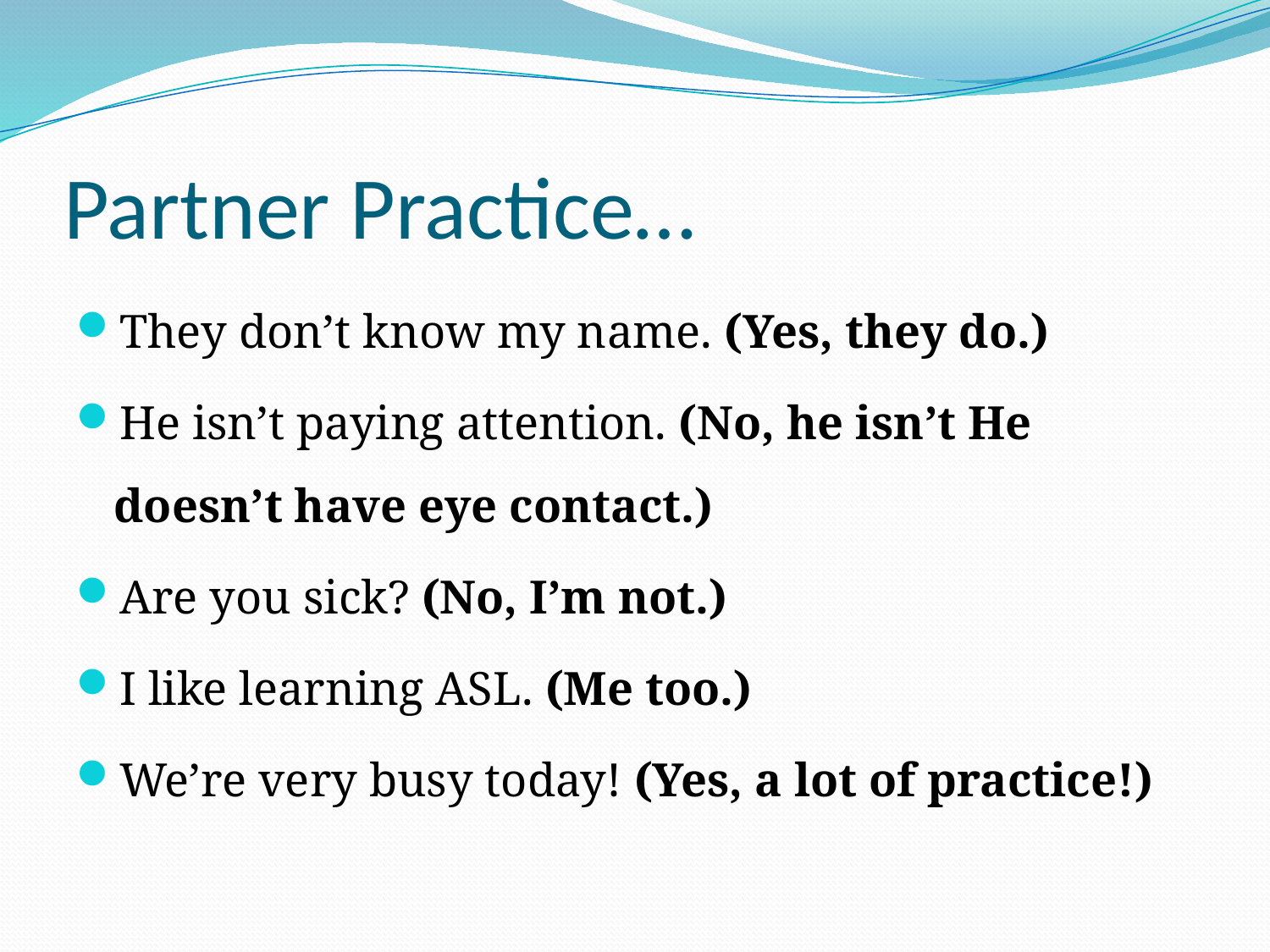

# Partner Practice…
They don’t know my name. (Yes, they do.)
He isn’t paying attention. (No, he isn’t He doesn’t have eye contact.)
Are you sick? (No, I’m not.)
I like learning ASL. (Me too.)
We’re very busy today! (Yes, a lot of practice!)